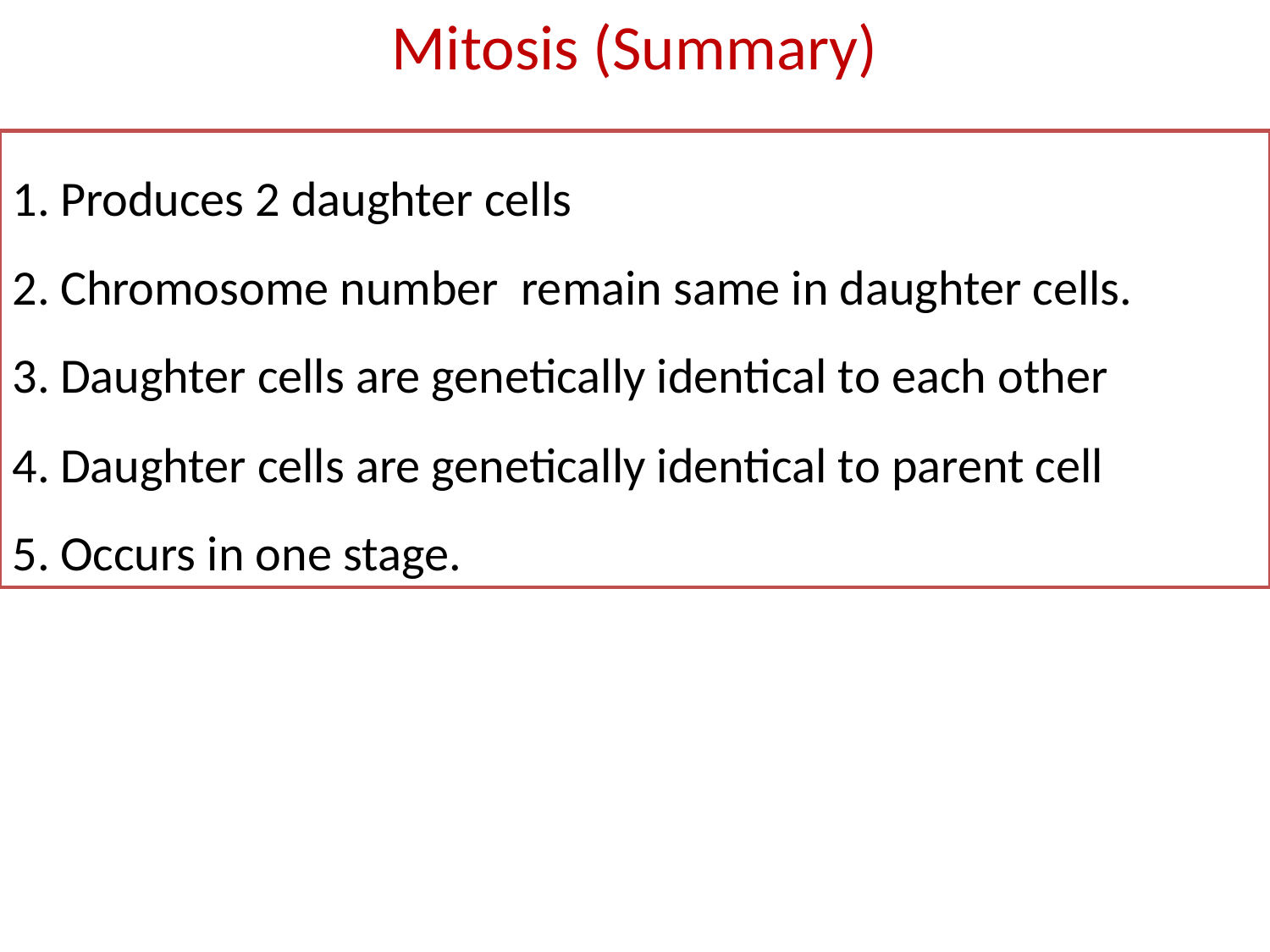

Mitosis (Summary)
Produces 2 daughter cells
Chromosome number  remain same in daughter cells.
Daughter cells are genetically identical to each other
Daughter cells are genetically identical to parent cell
Occurs in one stage.